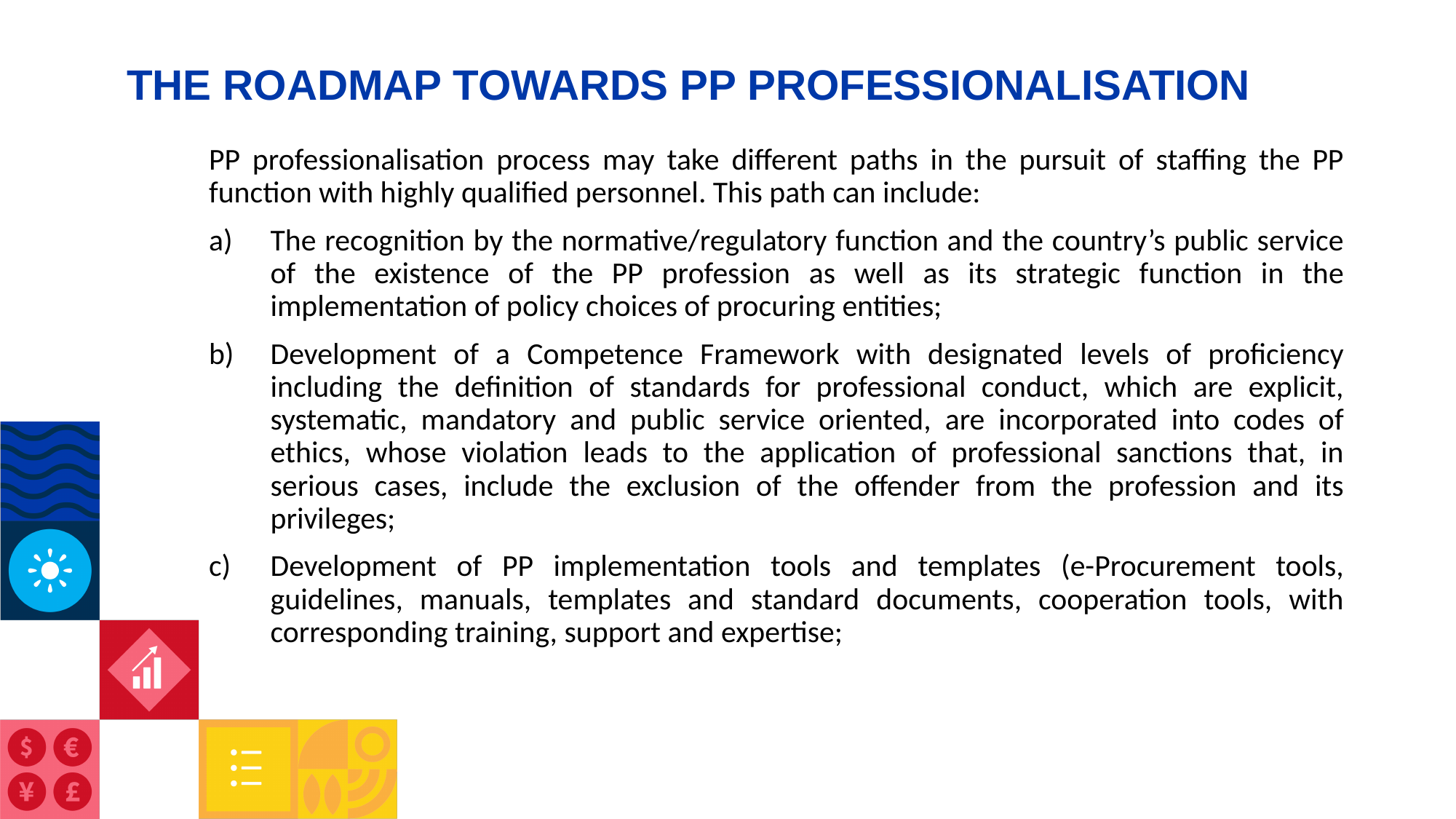

# THE ROADMAP TOWARDS PP PROFESSIONALISATION
PP professionalisation process may take different paths in the pursuit of staffing the PP function with highly qualified personnel. This path can include:
The recognition by the normative/regulatory function and the country’s public service of the existence of the PP profession as well as its strategic function in the implementation of policy choices of procuring entities;
Development of a Competence Framework with designated levels of proficiency including the definition of standards for professional conduct, which are explicit, systematic, mandatory and public service oriented, are incorporated into codes of ethics, whose violation leads to the application of professional sanctions that, in serious cases, include the exclusion of the offender from the profession and its privileges;
Development of PP implementation tools and templates (e-Procurement tools, guidelines, manuals, templates and standard documents, cooperation tools, with corresponding training, support and expertise;